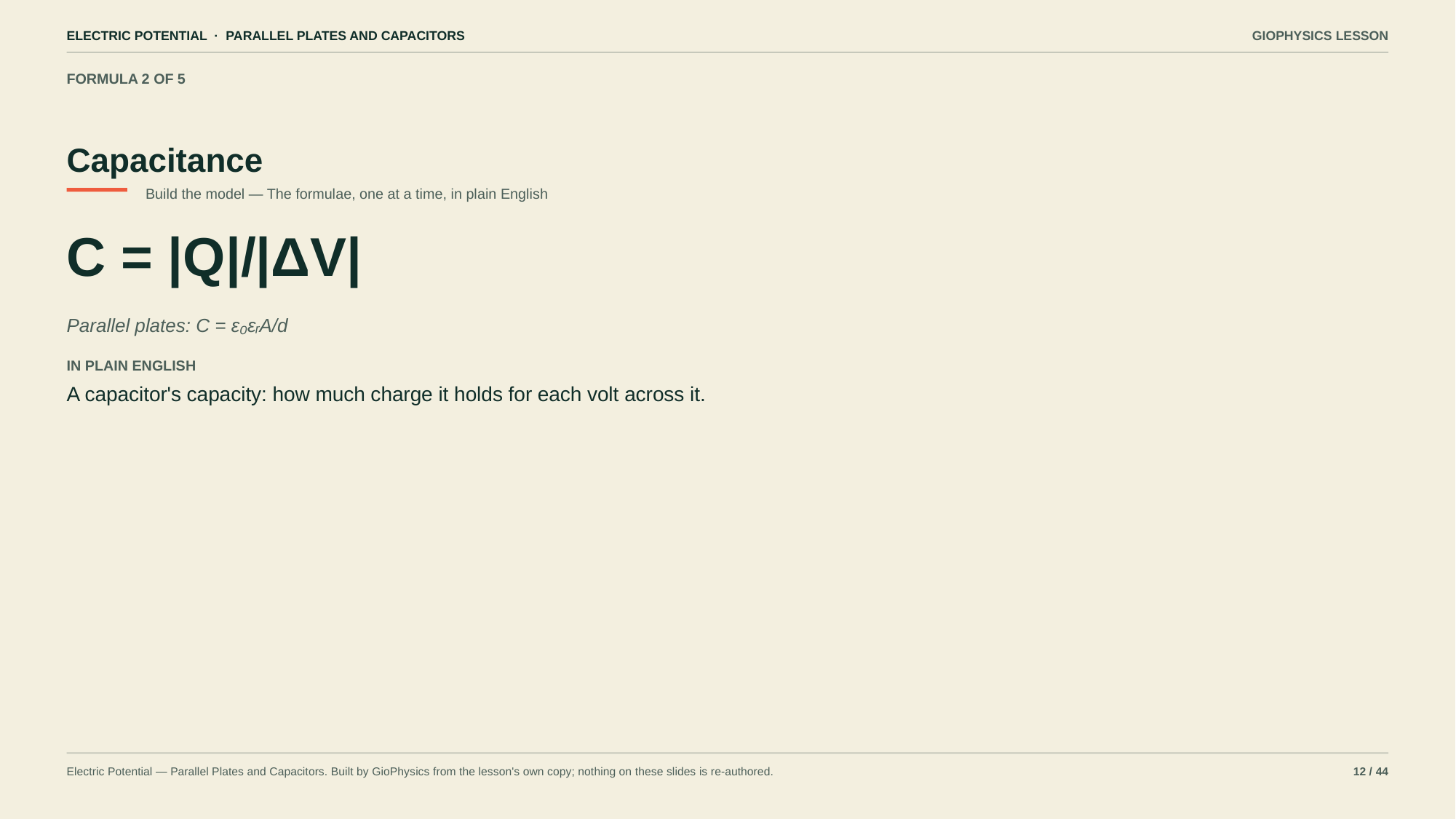

ELECTRIC POTENTIAL  ·  PARALLEL PLATES AND CAPACITORS
GIOPHYSICS LESSON

FORMULA 2 OF 5
Capacitance
Build the model — The formulae, one at a time, in plain English

C = |Q|/|ΔV|
Parallel plates: C = ε₀εᵣA/d
IN PLAIN ENGLISH
A capacitor's capacity: how much charge it holds for each volt across it.

Electric Potential — Parallel Plates and Capacitors. Built by GioPhysics from the lesson's own copy; nothing on these slides is re-authored.
12 / 44